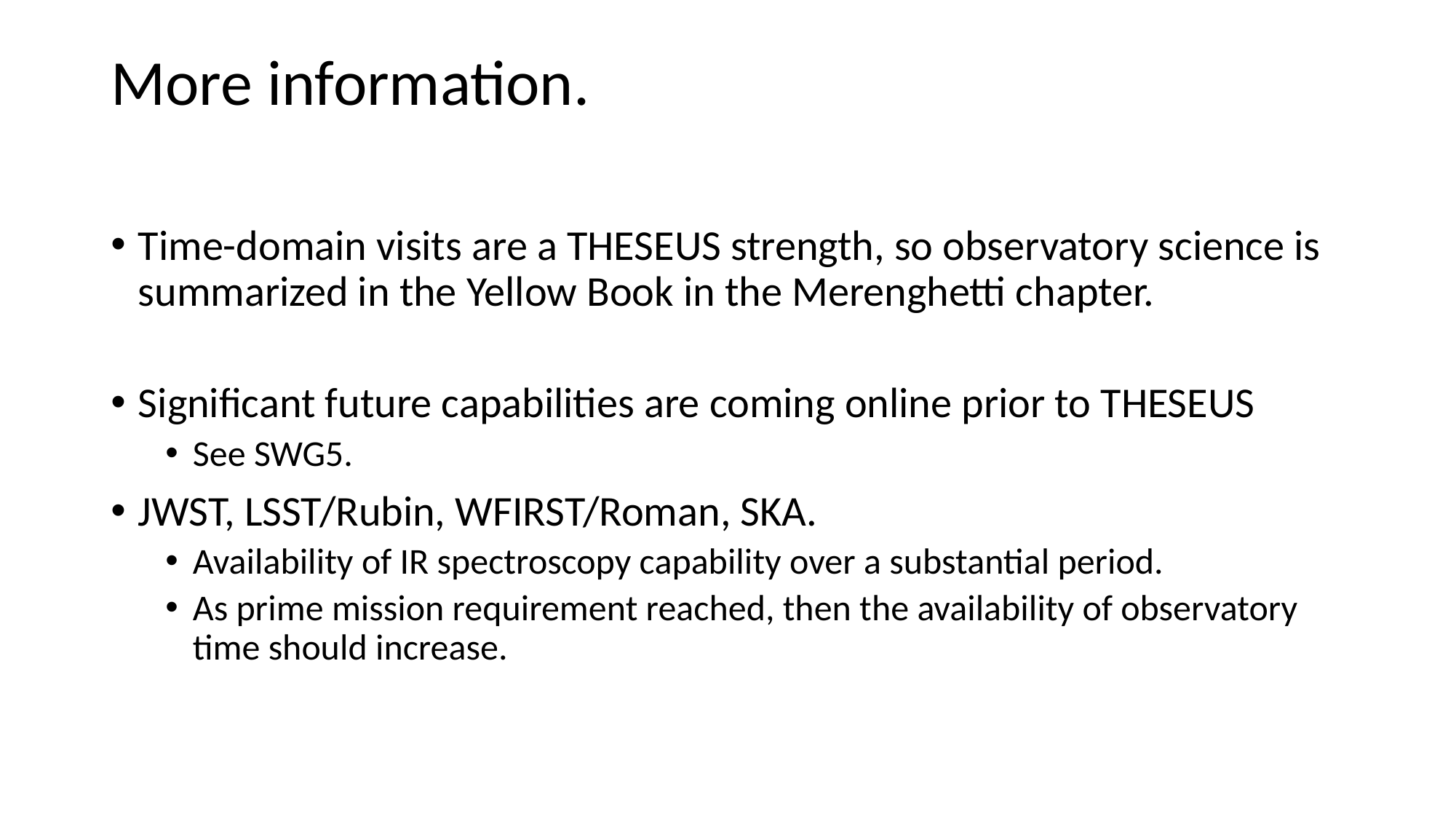

# More information.
Time-domain visits are a THESEUS strength, so observatory science is summarized in the Yellow Book in the Merenghetti chapter.
Significant future capabilities are coming online prior to THESEUS
See SWG5.
JWST, LSST/Rubin, WFIRST/Roman, SKA.
Availability of IR spectroscopy capability over a substantial period.
As prime mission requirement reached, then the availability of observatory time should increase.